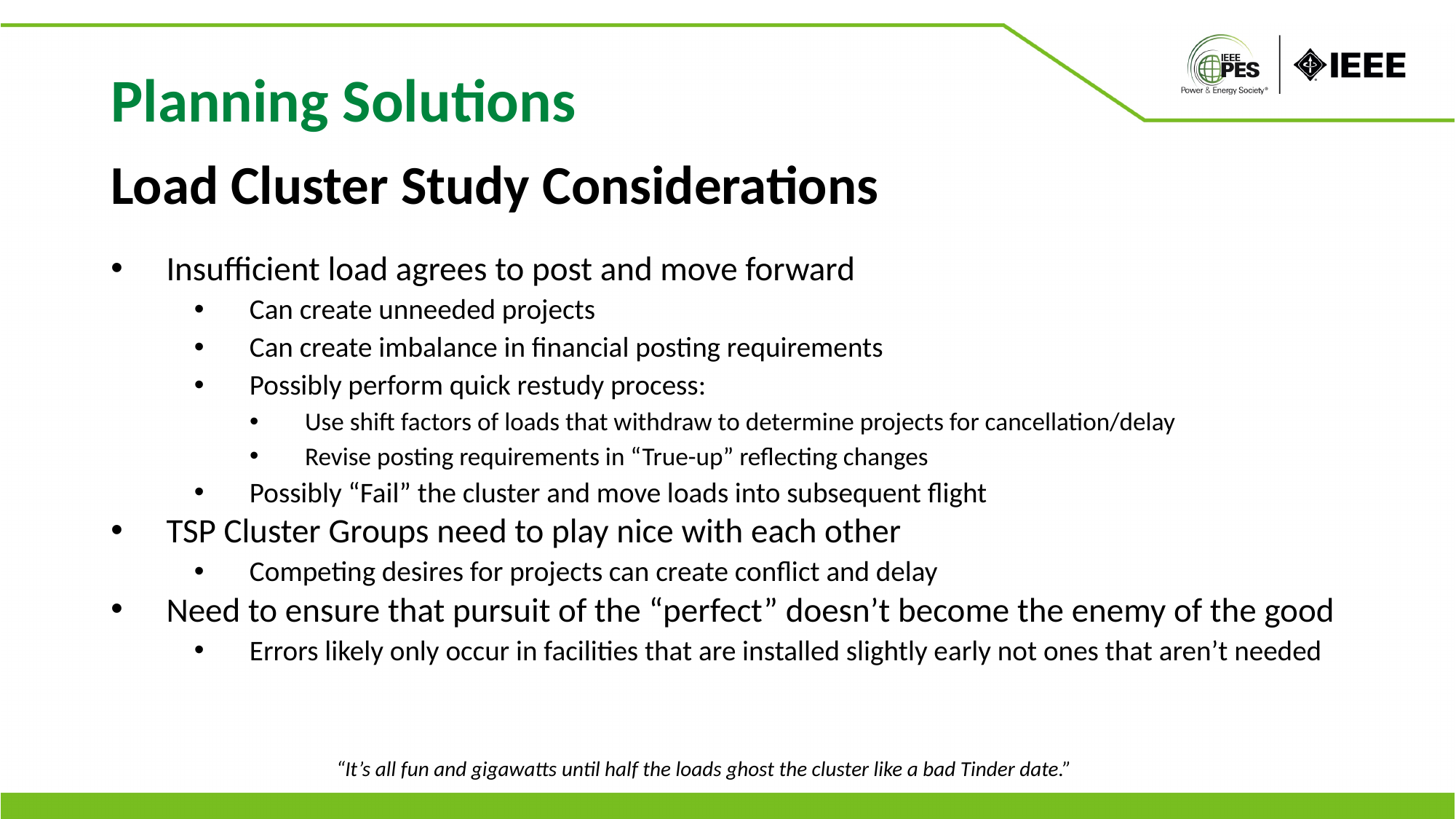

Planning Solutions
Load Cluster Study Considerations

Insufficient load agrees to post and move forward
Can create unneeded projects
Can create imbalance in financial posting requirements
Possibly perform quick restudy process:
Use shift factors of loads that withdraw to determine projects for cancellation/delay
Revise posting requirements in “True-up” reflecting changes
Possibly “Fail” the cluster and move loads into subsequent flight
TSP Cluster Groups need to play nice with each other
Competing desires for projects can create conflict and delay
Need to ensure that pursuit of the “perfect” doesn’t become the enemy of the good
Errors likely only occur in facilities that are installed slightly early not ones that aren’t needed
“It’s all fun and gigawatts until half the loads ghost the cluster like a bad Tinder date.”